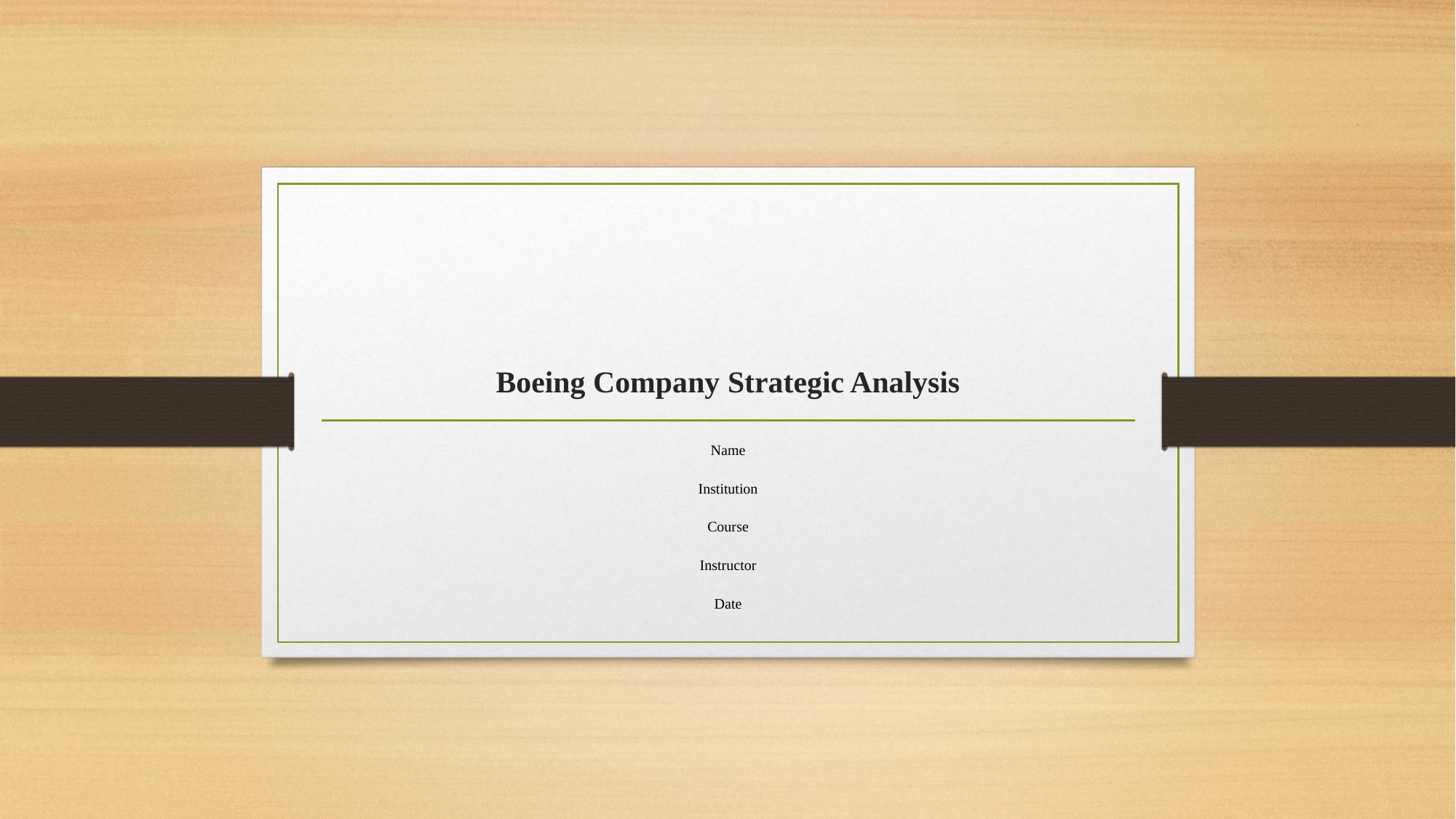

# Boeing Company Strategic Analysis
Name
Institution
Course
Instructor
Date